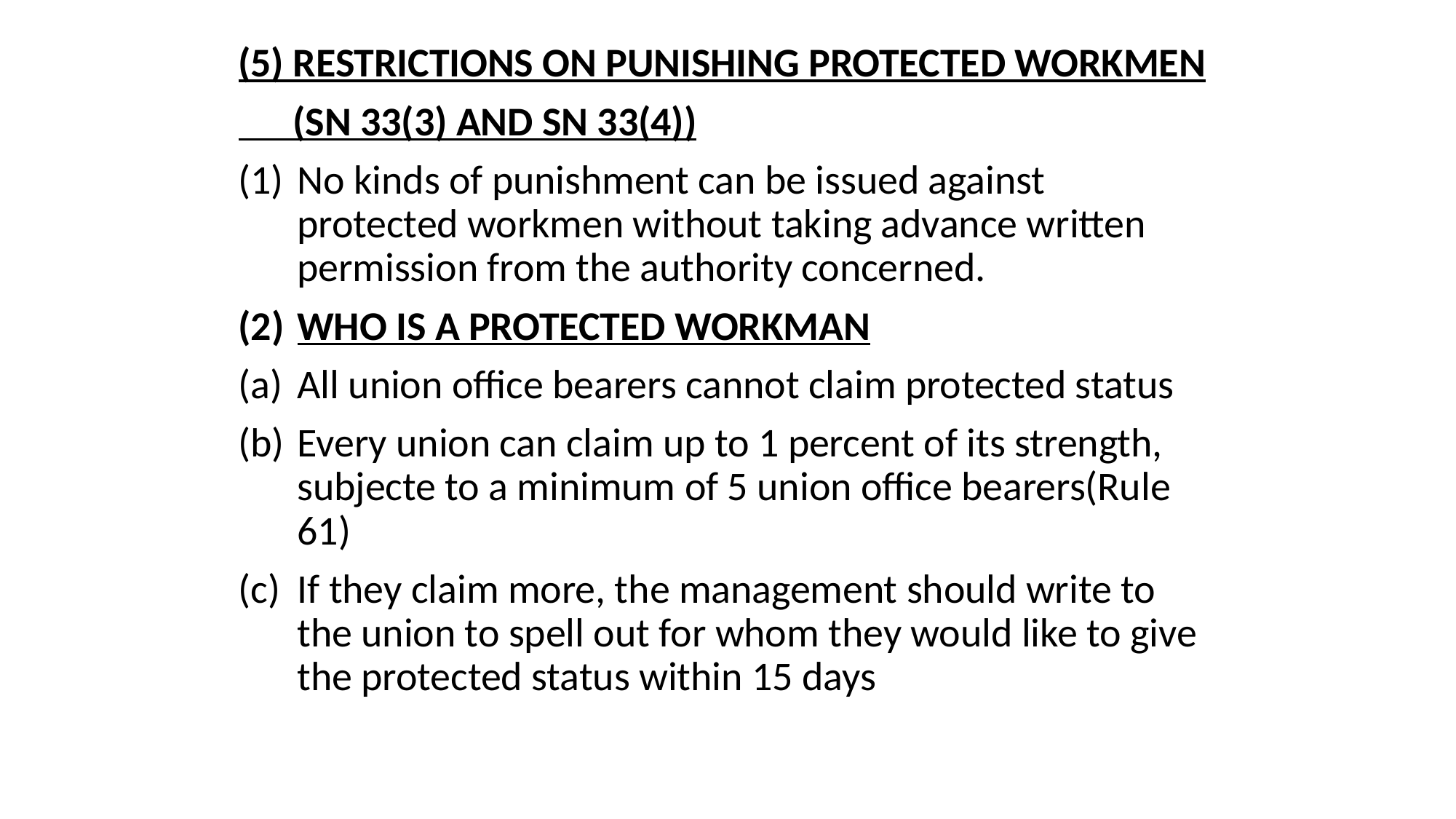

(5) Restrictions on punishing protected workmen
      (Sn 33(3) and Sn 33(4))
No kinds of punishment can be issued against protected workmen without taking advance written permission from the authority concerned.
Who is a protected workman
All union office bearers cannot claim protected status
Every union can claim up to 1 percent of its strength, subjecte to a minimum of 5 union office bearers(Rule 61)
If they claim more, the management should write to the union to spell out for whom they would like to give the protected status within 15 days